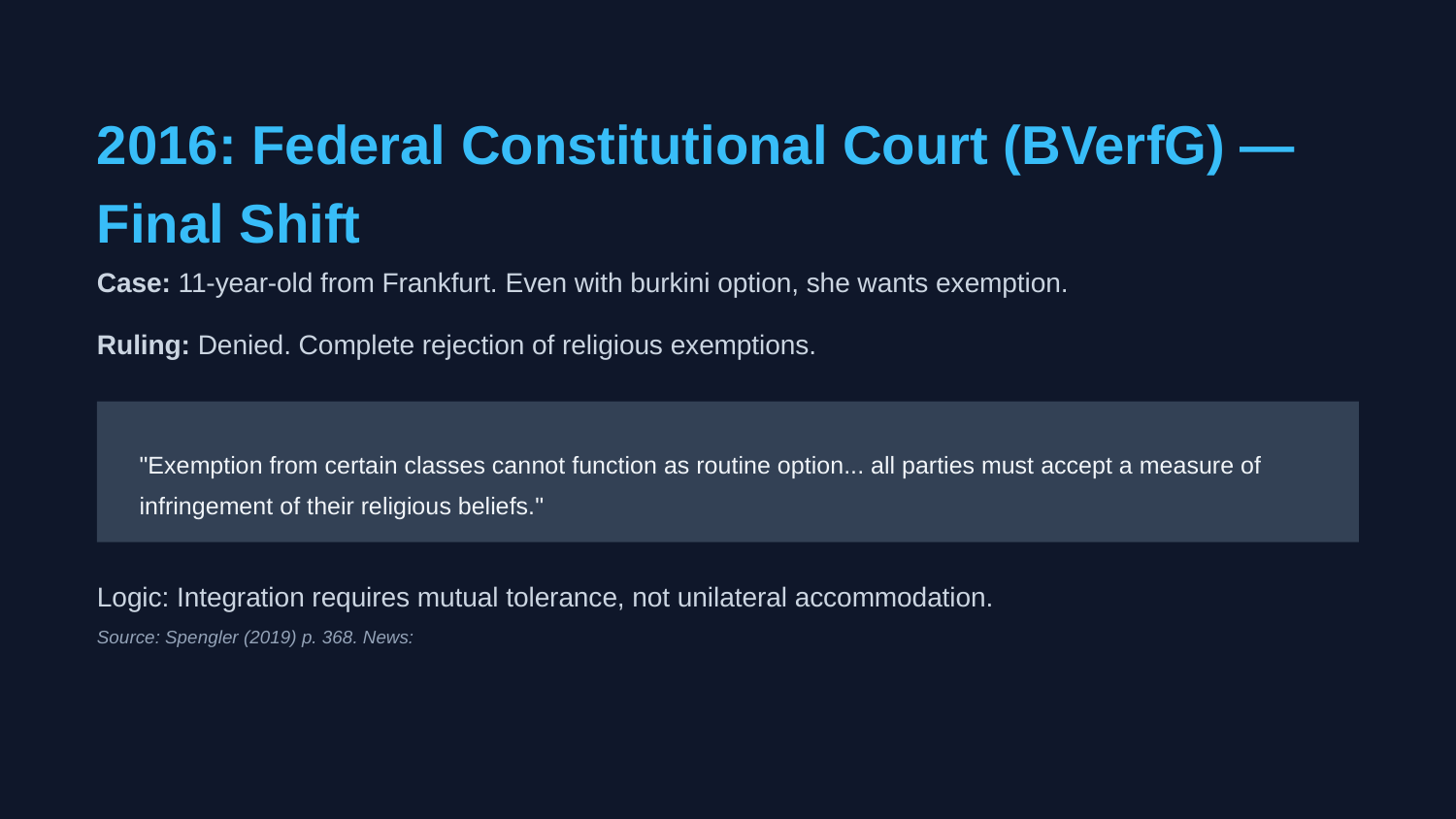

2016: Federal Constitutional Court (BVerfG) — Final Shift
Case: 11-year-old from Frankfurt. Even with burkini option, she wants exemption.
Ruling: Denied. Complete rejection of religious exemptions.

"Exemption from certain classes cannot function as routine option... all parties must accept a measure of infringement of their religious beliefs."
Logic: Integration requires mutual tolerance, not unilateral accommodation.
Source: Spengler (2019) p. 368. News: